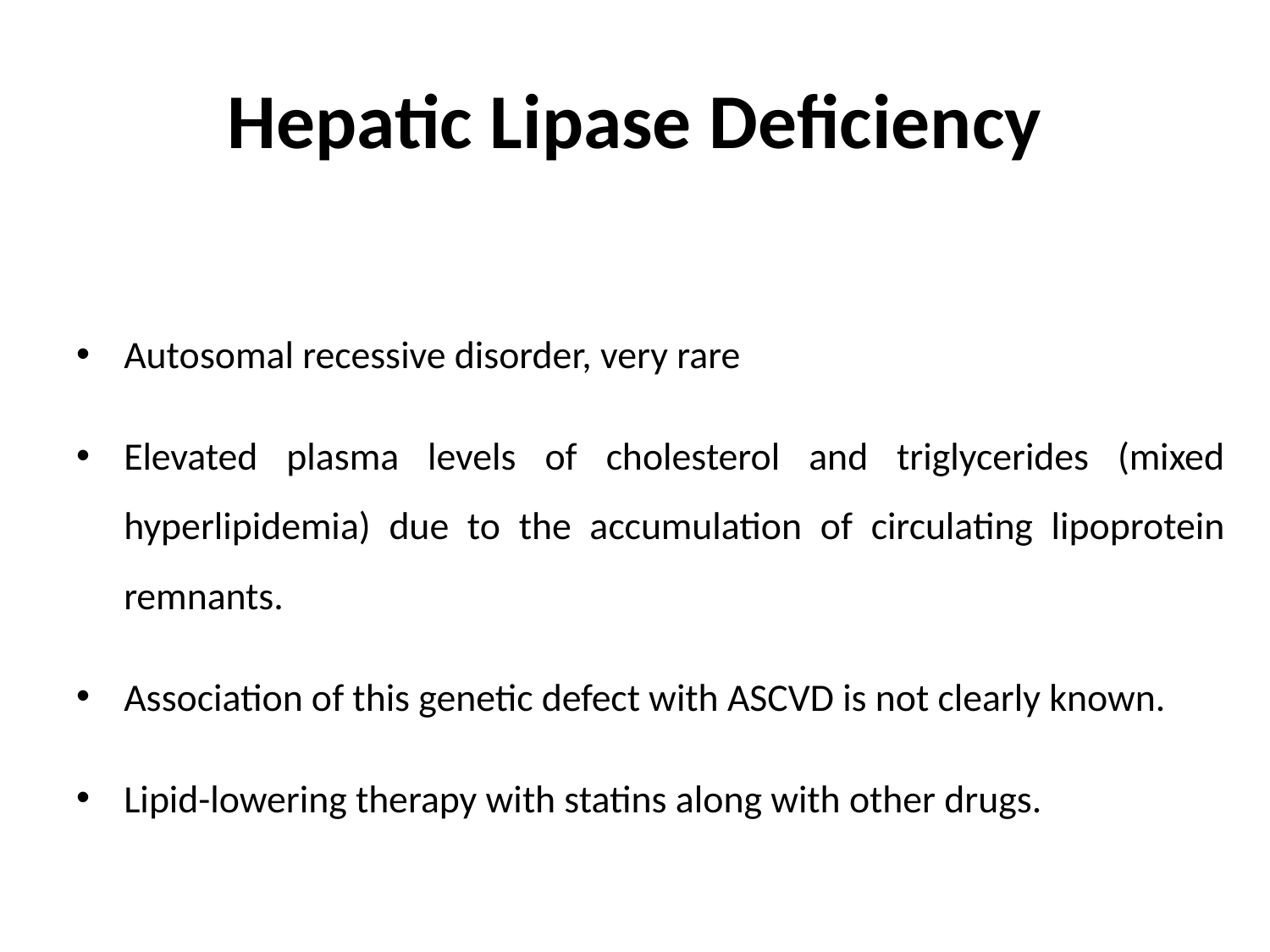

# Hepatic Lipase Deficiency

Autosomal recessive disorder, very rare
Elevated plasma levels of cholesterol and triglycerides (mixed hyperlipidemia) due to the accumulation of circulating lipoprotein remnants.
Association of this genetic defect with ASCVD is not clearly known.
Lipid-lowering therapy with statins along with other drugs.